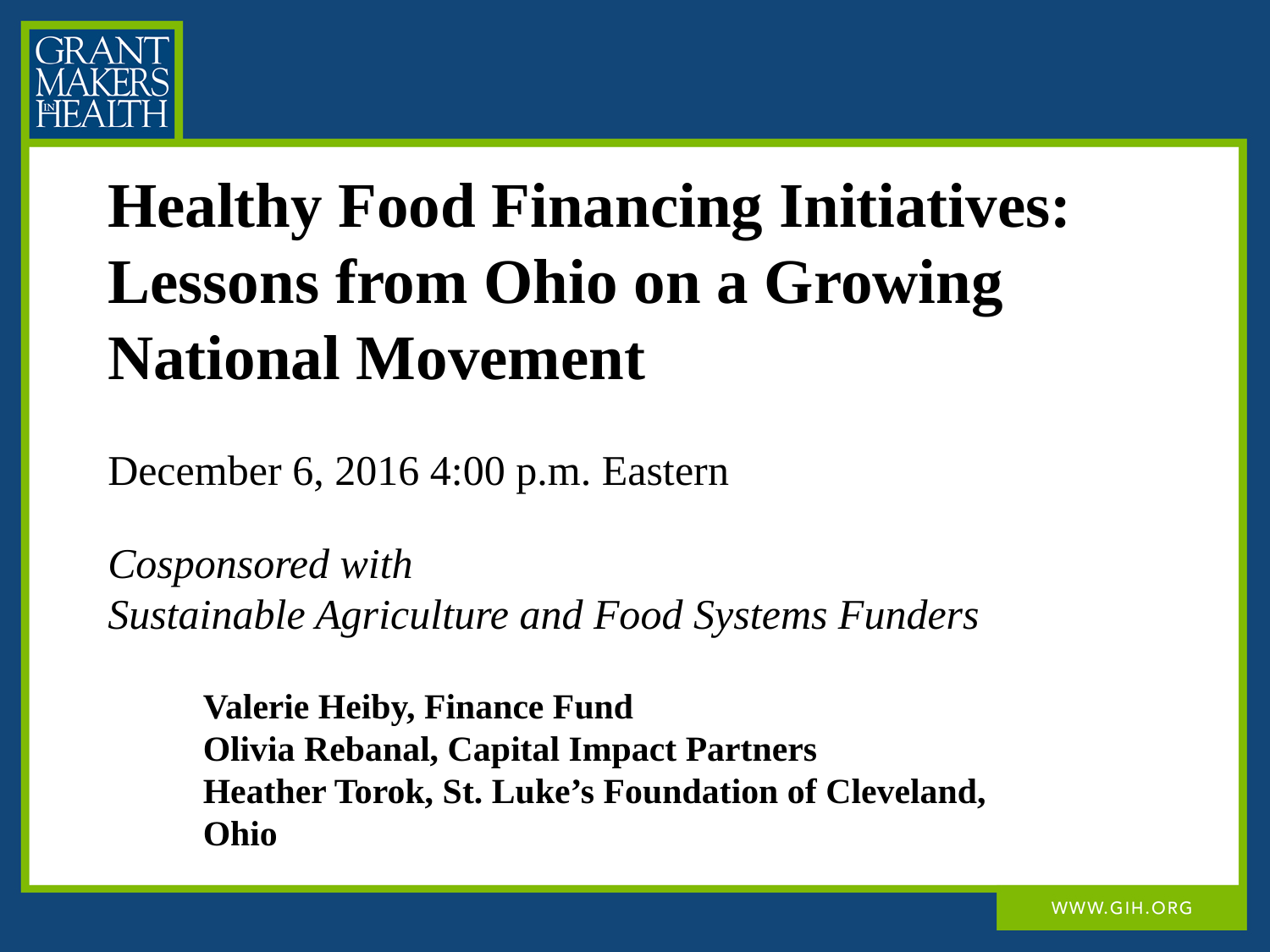

Healthy Food Financing Initiatives: Lessons from Ohio on a Growing National Movement 
December 6, 2016 4:00 p.m. Eastern
Cosponsored with
Sustainable Agriculture and Food Systems Funders

Valerie Heiby, Finance Fund
Olivia Rebanal, Capital Impact Partners
Heather Torok, St. Luke’s Foundation of Cleveland, Ohio